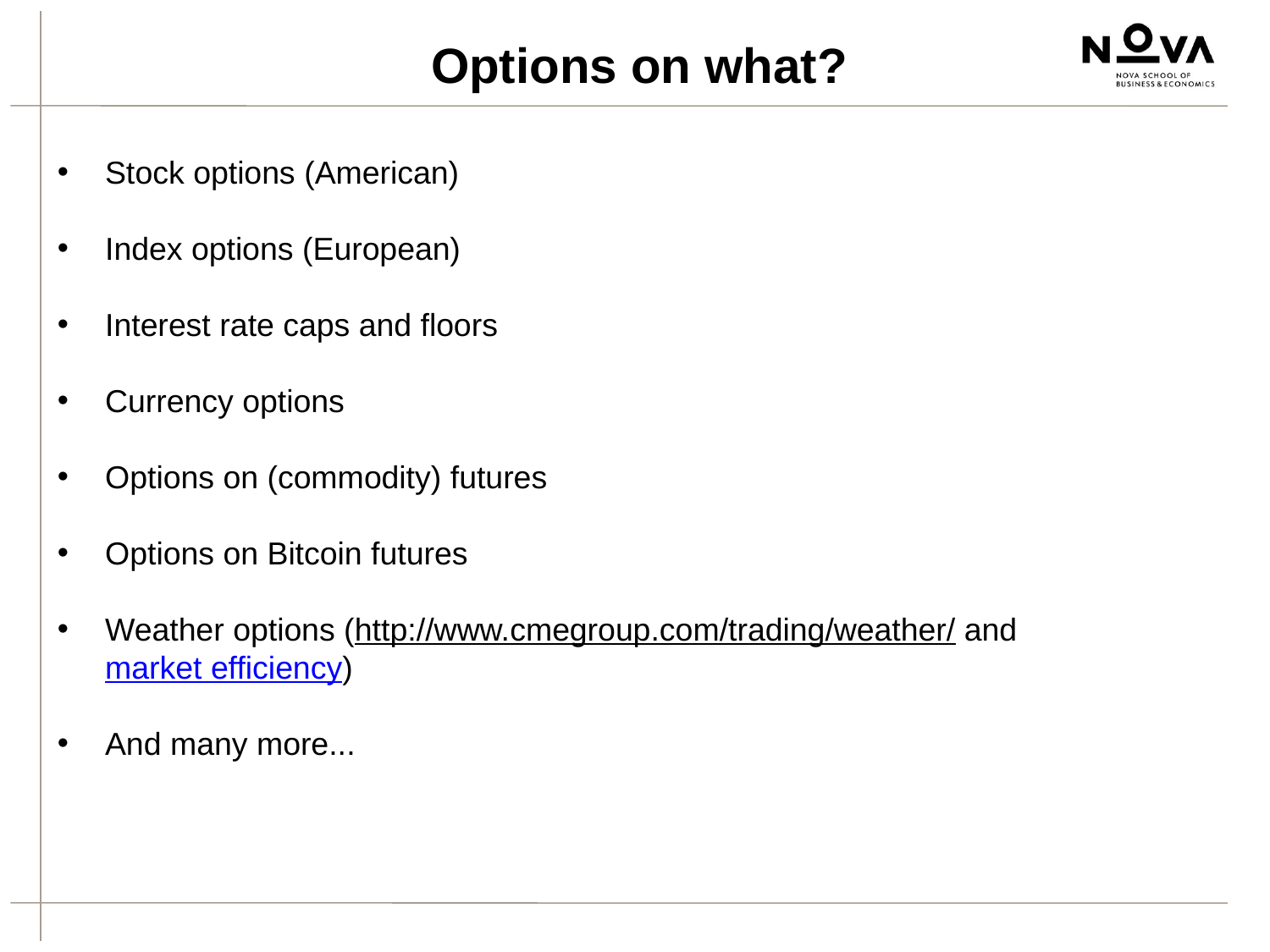

Options on what?
Stock options (American)

Index options (European)

Interest rate caps and floors

Currency options

Options on (commodity) futures

Options on Bitcoin futures

Weather options (http://www.cmegroup.com/trading/weather/ and market efficiency)

And many more...